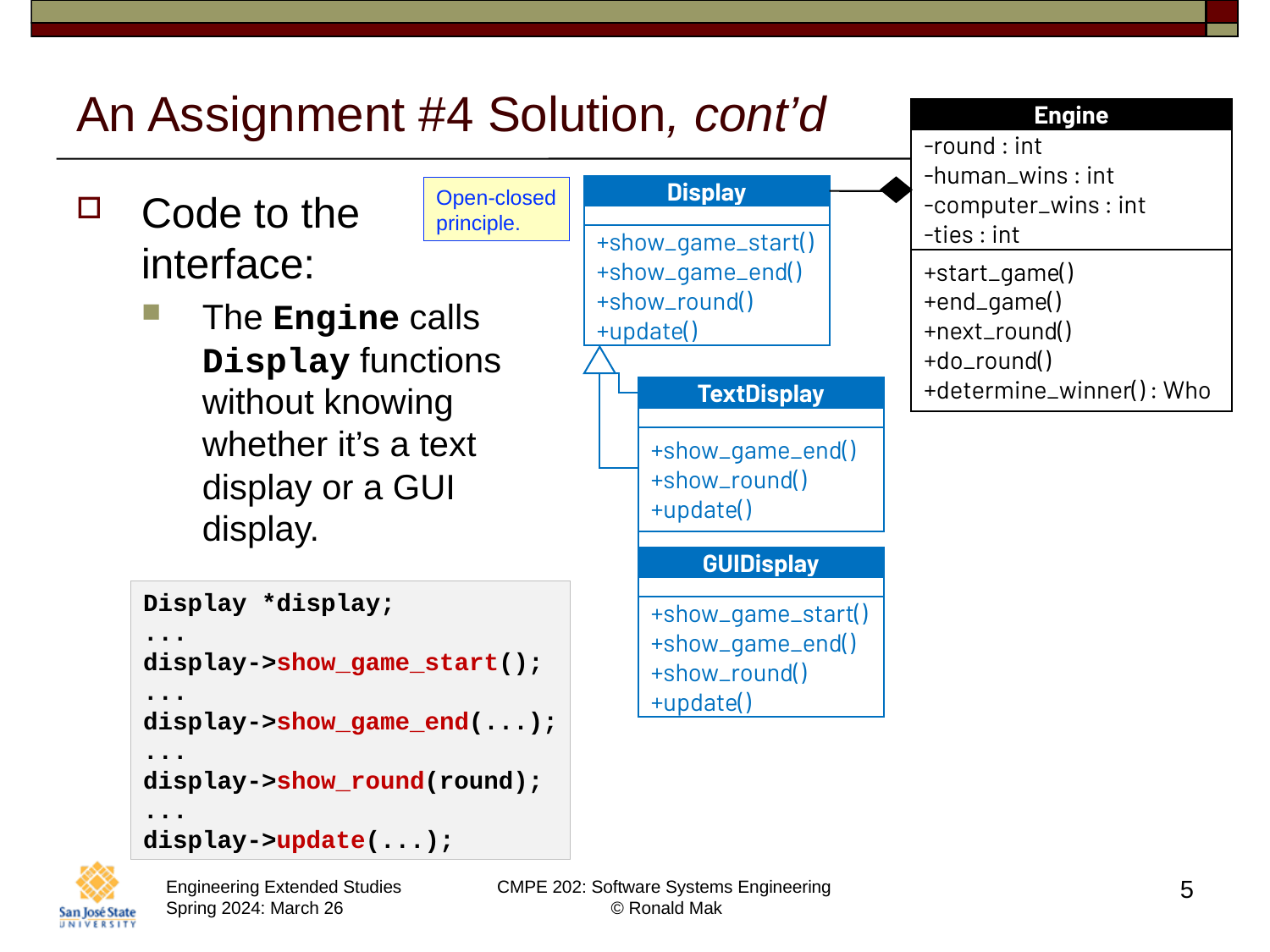

# An Assignment #4 Solution, cont’d
Engine
-round : int
-human_wins : int
-computer_wins : int
-ties : int
Display

+show_game_start()
+show_game_end()
+show_round()
+update()

TextDisplay

+show_game_end()
+show_round()
+update()
GUIDisplay

+show_game_start()
+show_game_end()
+show_round()
+update()

+start_game()
+end_game()
+next_round()
+do_round()
+determine_winner() : Who
Open-closed
principle.
Code to the interface:
The Engine calls Display functions without knowing whether it’s a text display or a GUI display.
Display *display;
...
display->show_game_start();
...
display->show_game_end(...);
...
display->show_round(round);
...
display->update(...);
5